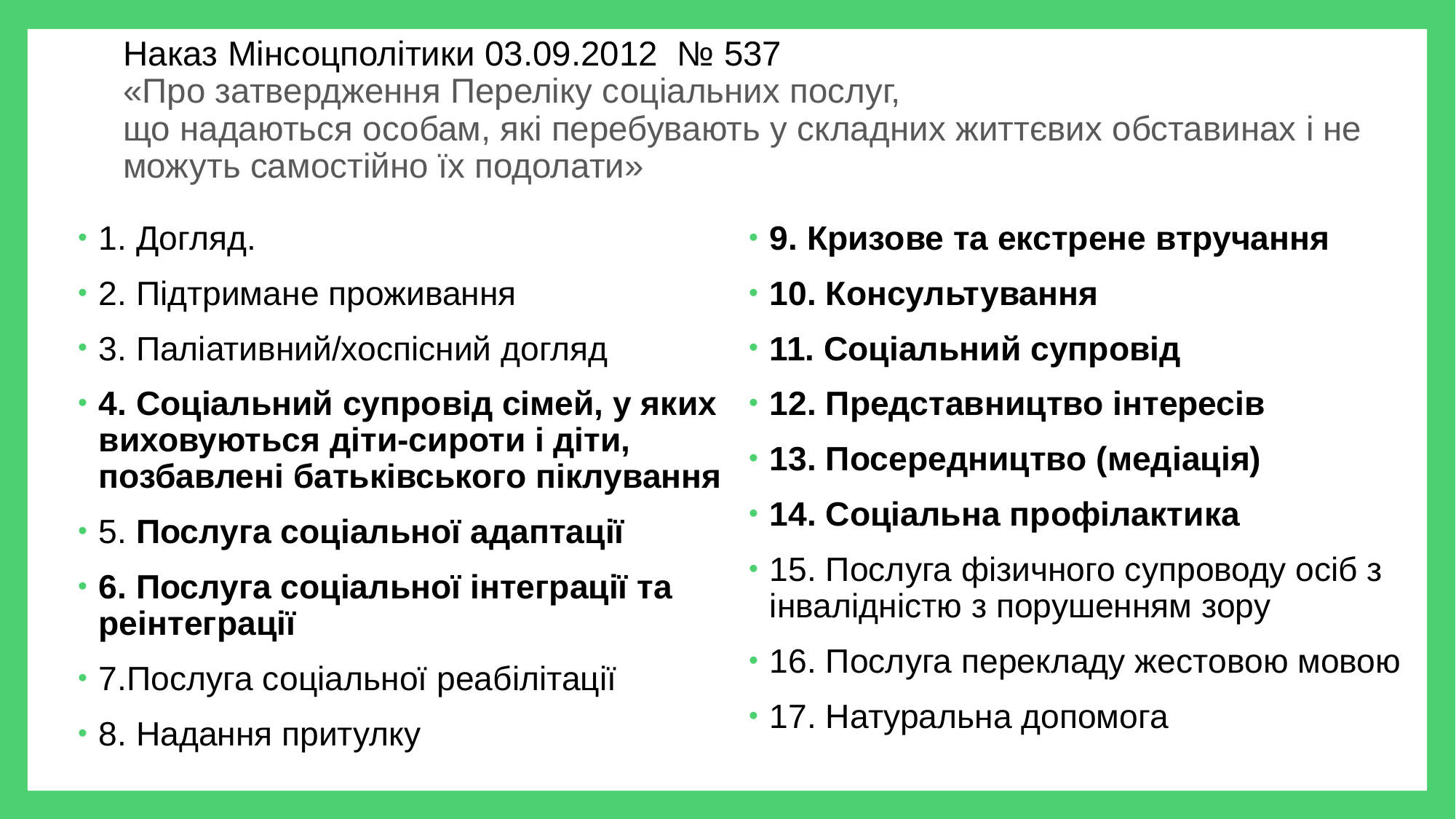

# Наказ Мінсоцполітики 03.09.2012  № 537 «Про затвердження Переліку соціальних послуг, що надаються особам, які перебувають у складних життєвих обставинах і не можуть самостійно їх подолати»
1. Догляд.
2. Підтримане проживання
3. Паліативний/хоспісний догляд
4. Соціальний супровід сімей, у яких виховуються діти-сироти і діти, позбавлені батьківського піклування
5. Послуга соціальної адаптації
6. Послуга соціальної інтеграції та реінтеграції
7.Послуга соціальної реабілітації
8. Надання притулку
9. Кризове та екстрене втручання
10. Консультування
11. Соціальний супровід
12. Представництво інтересів
13. Посередництво (медіація)
14. Соціальна профілактика
15. Послуга фізичного супроводу осіб з інвалідністю з порушенням зору
16. Послуга перекладу жестовою мовою
17. Натуральна допомога